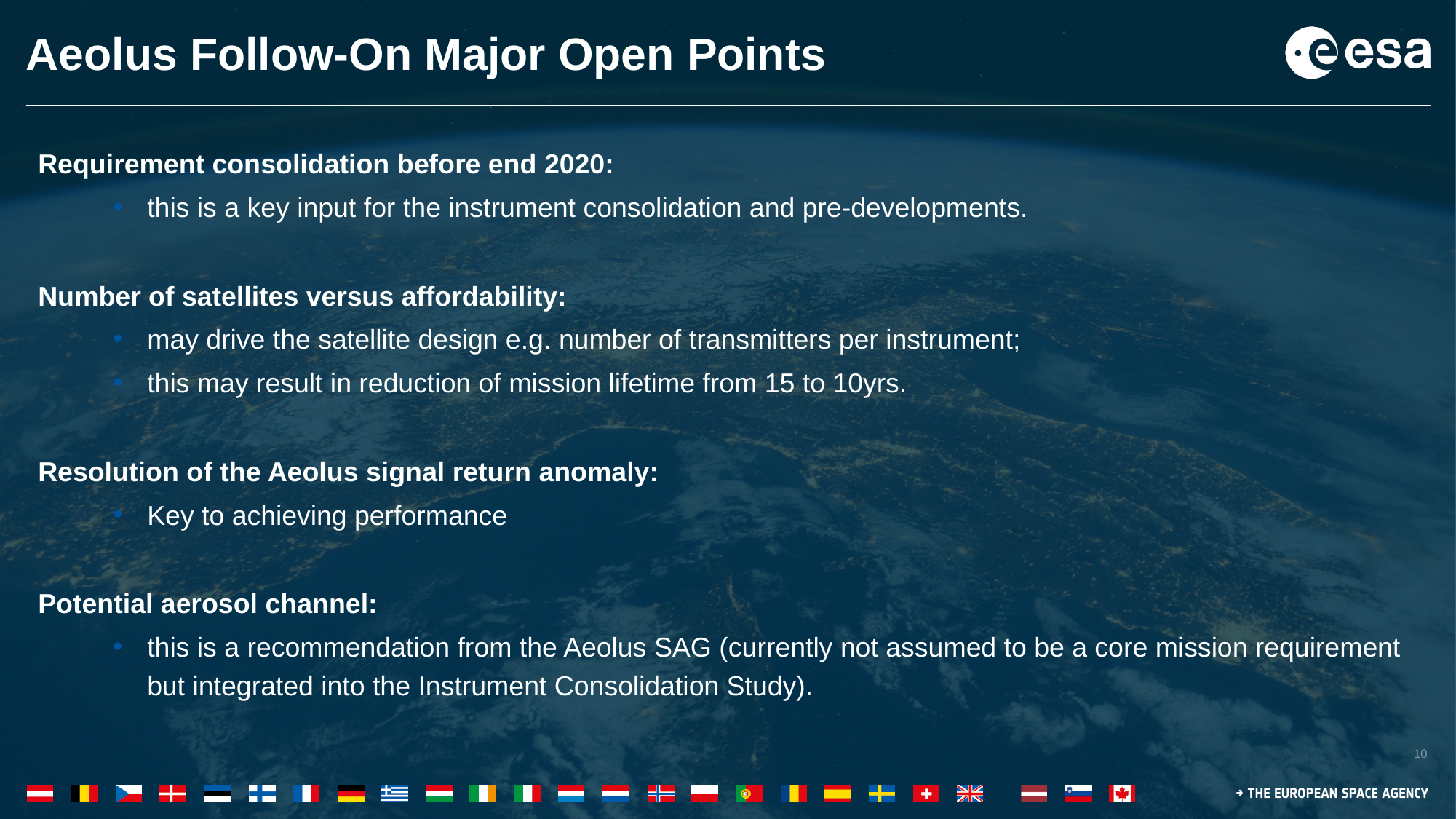

# Aeolus Follow-On Major Open Points

Requirement consolidation before end 2020:
this is a key input for the instrument consolidation and pre-developments.

Number of satellites versus affordability:
may drive the satellite design e.g. number of transmitters per instrument;
this may result in reduction of mission lifetime from 15 to 10yrs.

Resolution of the Aeolus signal return anomaly:
Key to achieving performance

Potential aerosol channel:
this is a recommendation from the Aeolus SAG (currently not assumed to be a core mission requirement but integrated into the Instrument Consolidation Study).